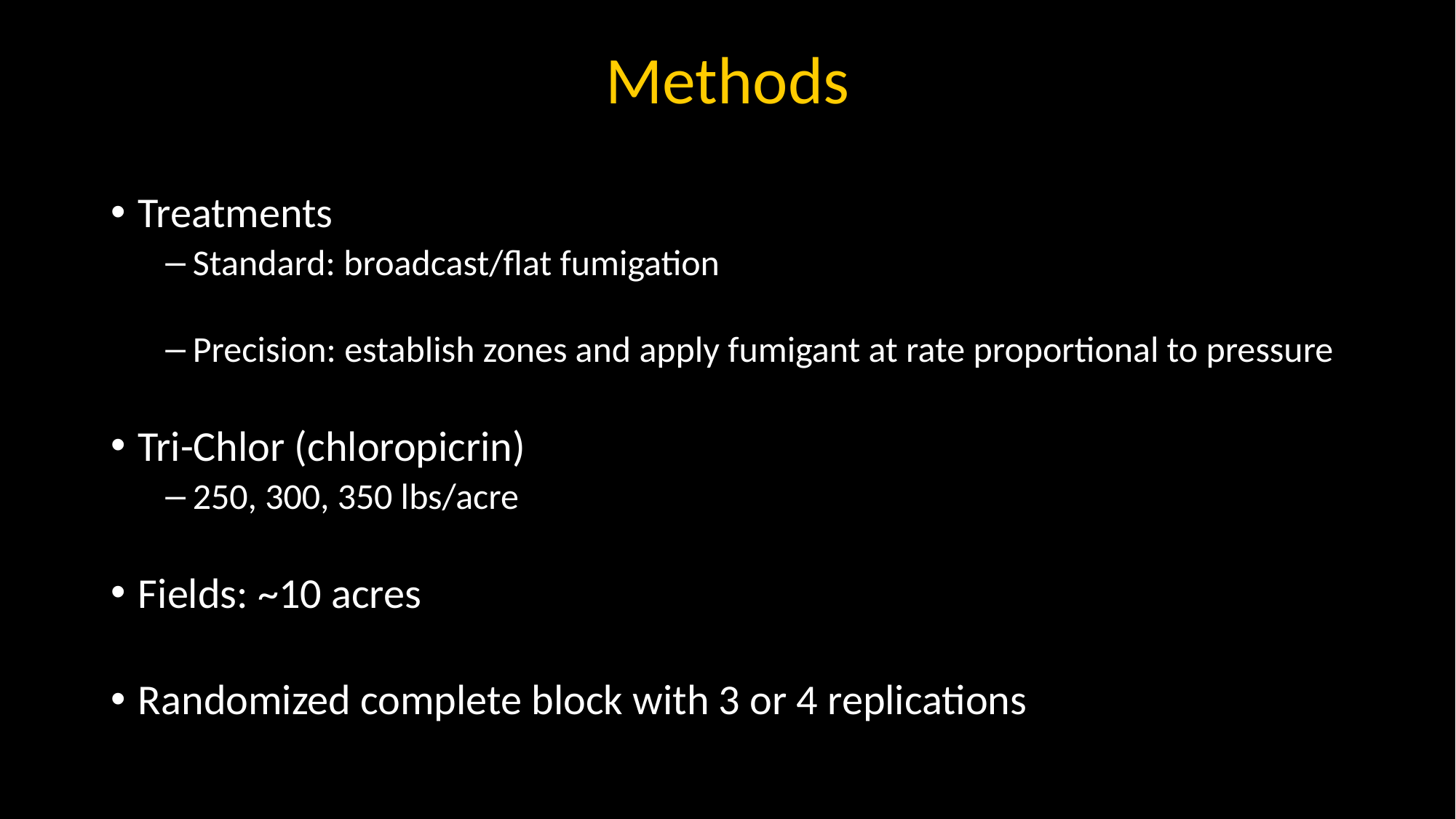

# Methods
Treatments
Standard: broadcast/flat fumigation
Precision: establish zones and apply fumigant at rate proportional to pressure
Tri-Chlor (chloropicrin)
250, 300, 350 lbs/acre
Fields: ~10 acres
Randomized complete block with 3 or 4 replications